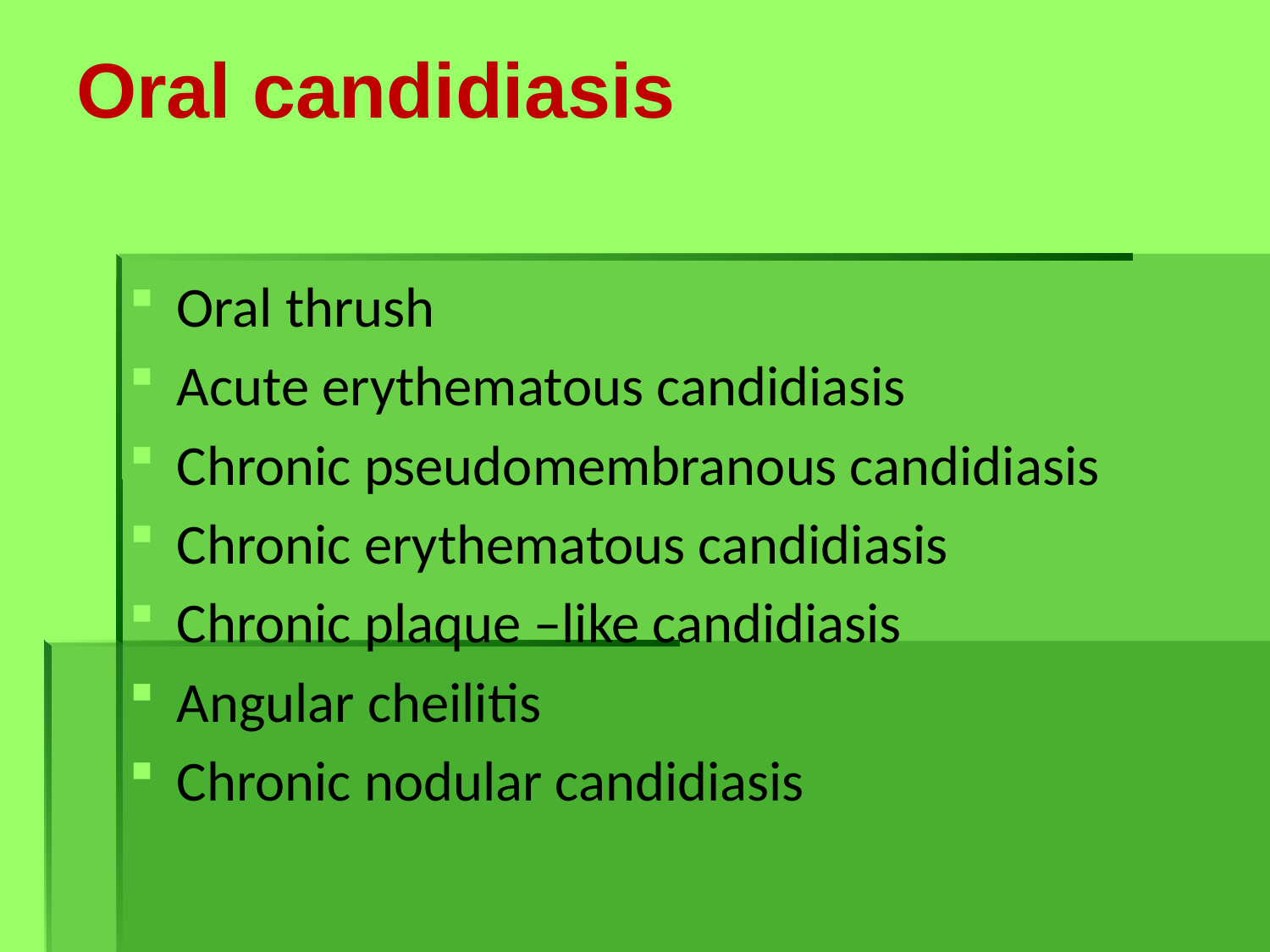

# Oral candidiasis
Oral thrush
Acute erythematous candidiasis
Chronic pseudomembranous candidiasis
Chronic erythematous candidiasis
Chronic plaque –like candidiasis
Angular cheilitis
Chronic nodular candidiasis